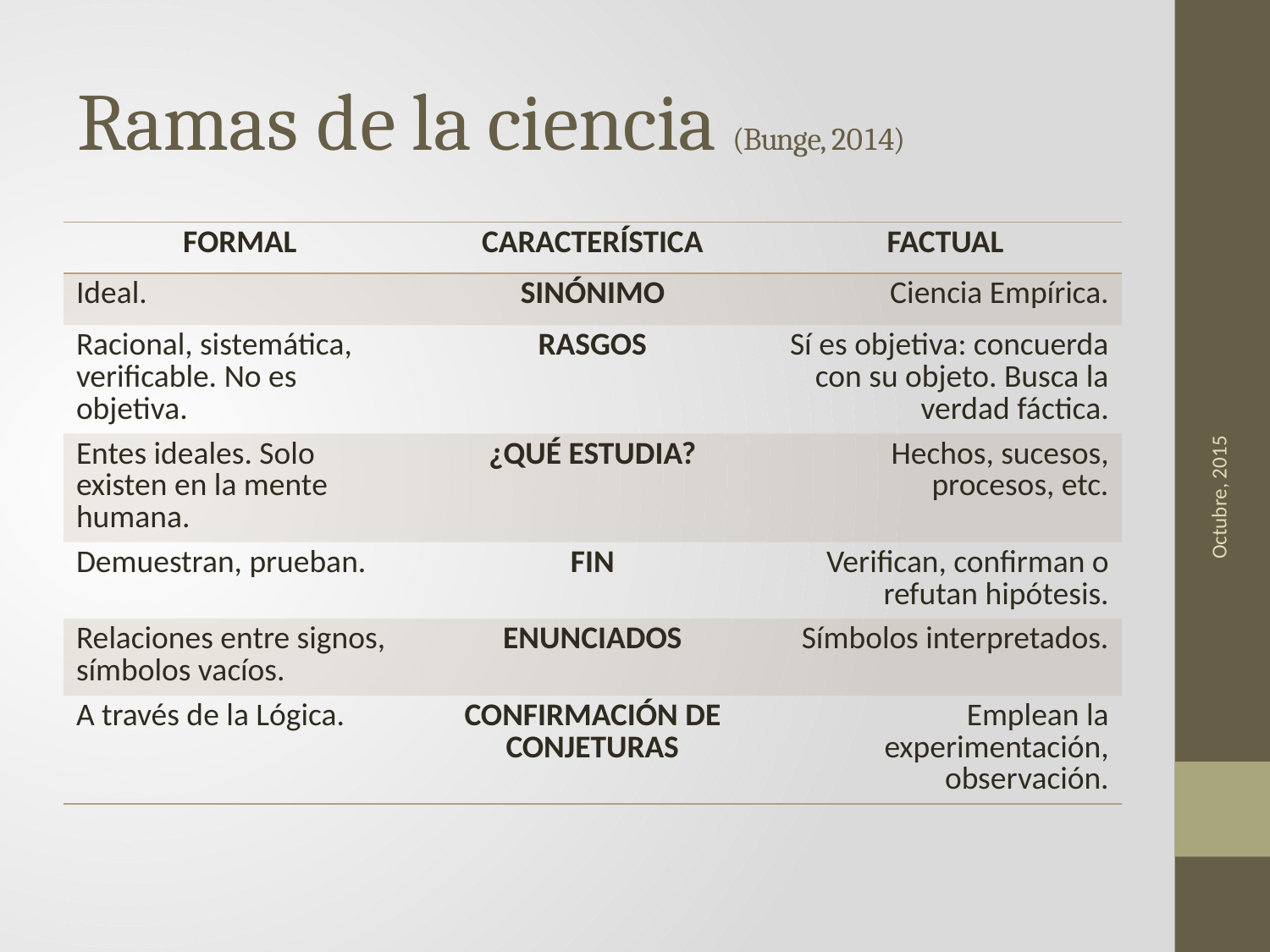

# Ramas de la ciencia (Bunge, 2014)
| FORMAL | CARACTERÍSTICA | FACTUAL |
| --- | --- | --- |
| Ideal. | SINÓNIMO | Ciencia Empírica. |
| Racional, sistemática, verificable. No es objetiva. | RASGOS | Sí es objetiva: concuerda con su objeto. Busca la verdad fáctica. |
| Entes ideales. Solo existen en la mente humana. | ¿QUÉ ESTUDIA? | Hechos, sucesos, procesos, etc. |
| Demuestran, prueban. | FIN | Verifican, confirman o refutan hipótesis. |
| Relaciones entre signos, símbolos vacíos. | ENUNCIADOS | Símbolos interpretados. |
| A través de la Lógica. | CONFIRMACIÓN DE CONJETURAS | Emplean la experimentación, observación. |
Octubre, 2015